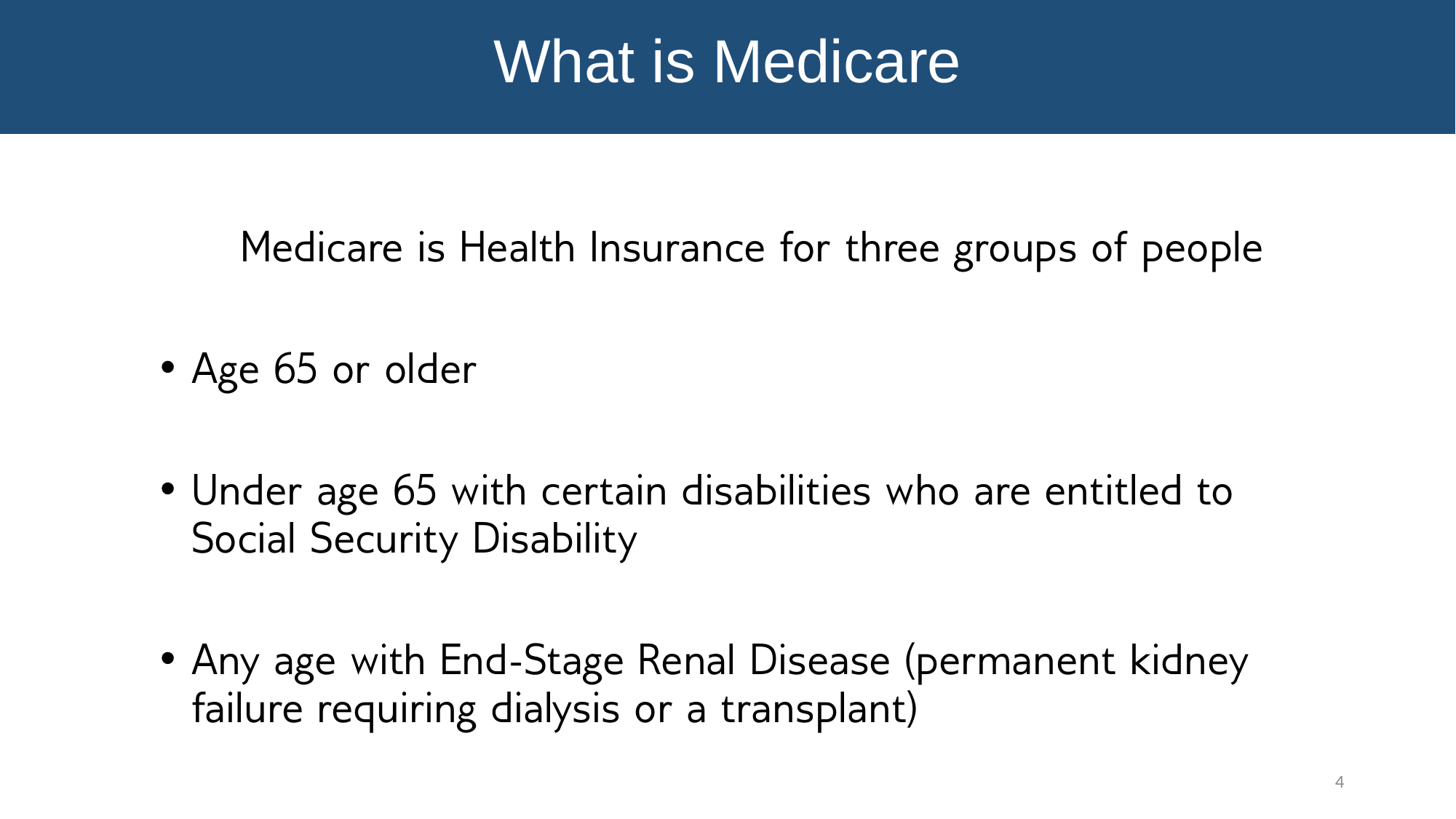

# What is Medicare

Medicare is Health Insurance for three groups of people

Age 65 or older

Under age 65 with certain disabilities who are entitled to Social Security Disability

Any age with End-Stage Renal Disease (permanent kidney failure requiring dialysis or a transplant)

4